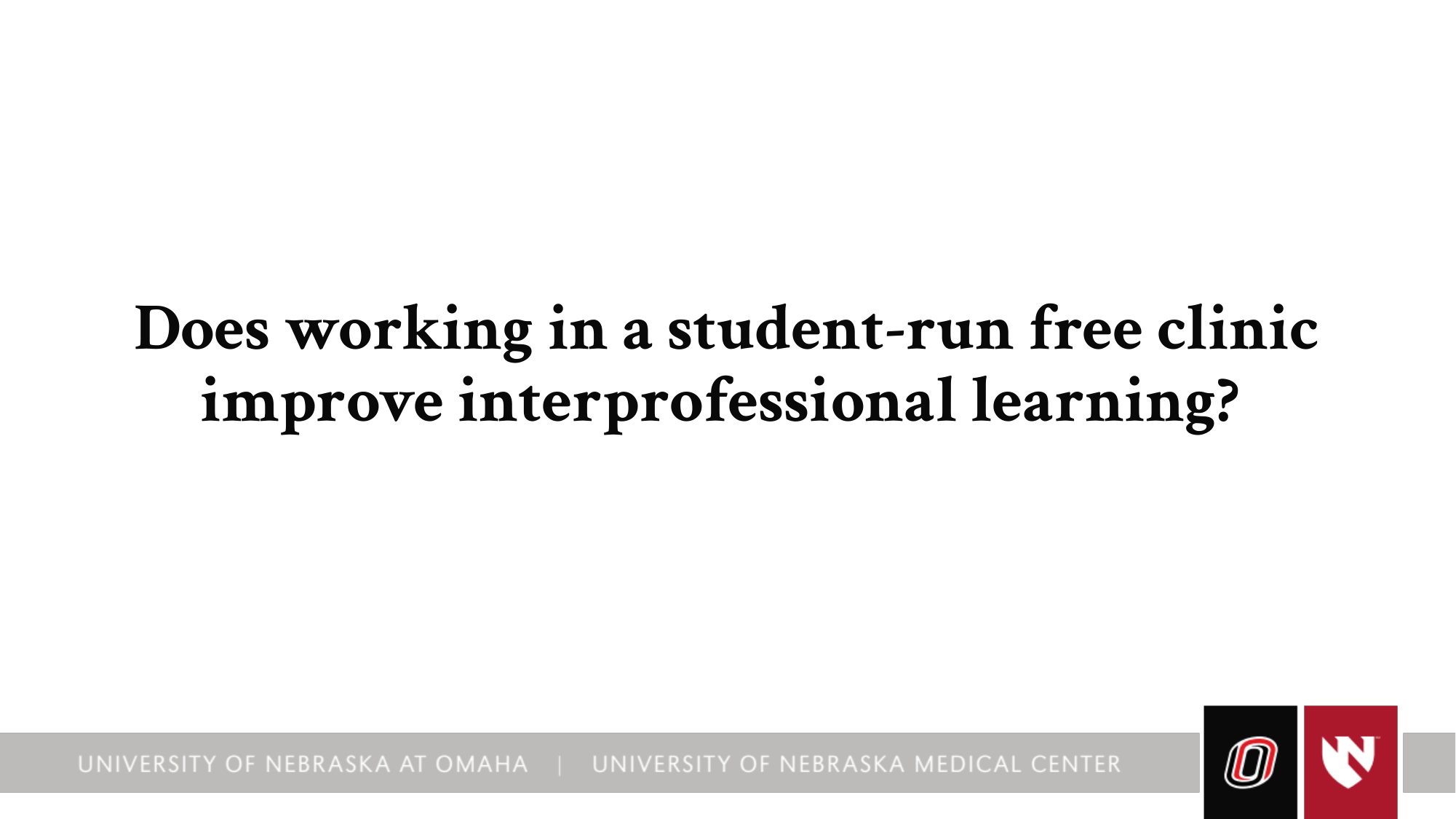

# Does working in a student-run free clinic improve interprofessional learning?